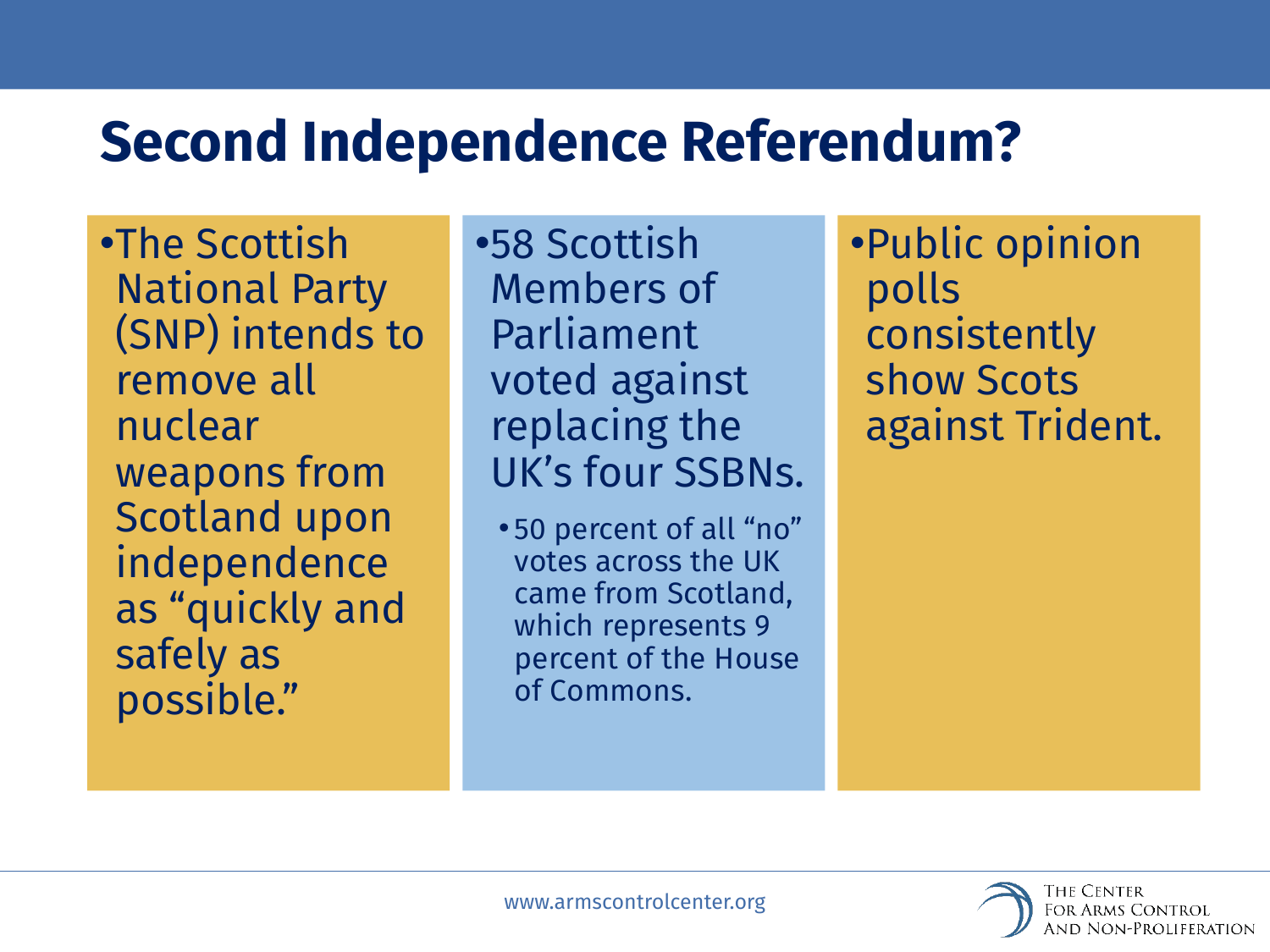

# Second Independence Referendum?
The Scottish National Party (SNP) intends to remove all nuclear weapons from Scotland upon independence as “quickly and safely as possible.”

58 Scottish Members of Parliament voted against replacing the UK’s four SSBNs.
50 percent of all “no” votes across the UK came from Scotland, which represents 9 percent of the House of Commons.

Public opinion polls consistently show Scots against Trident.

www.armscontrolcenter.org